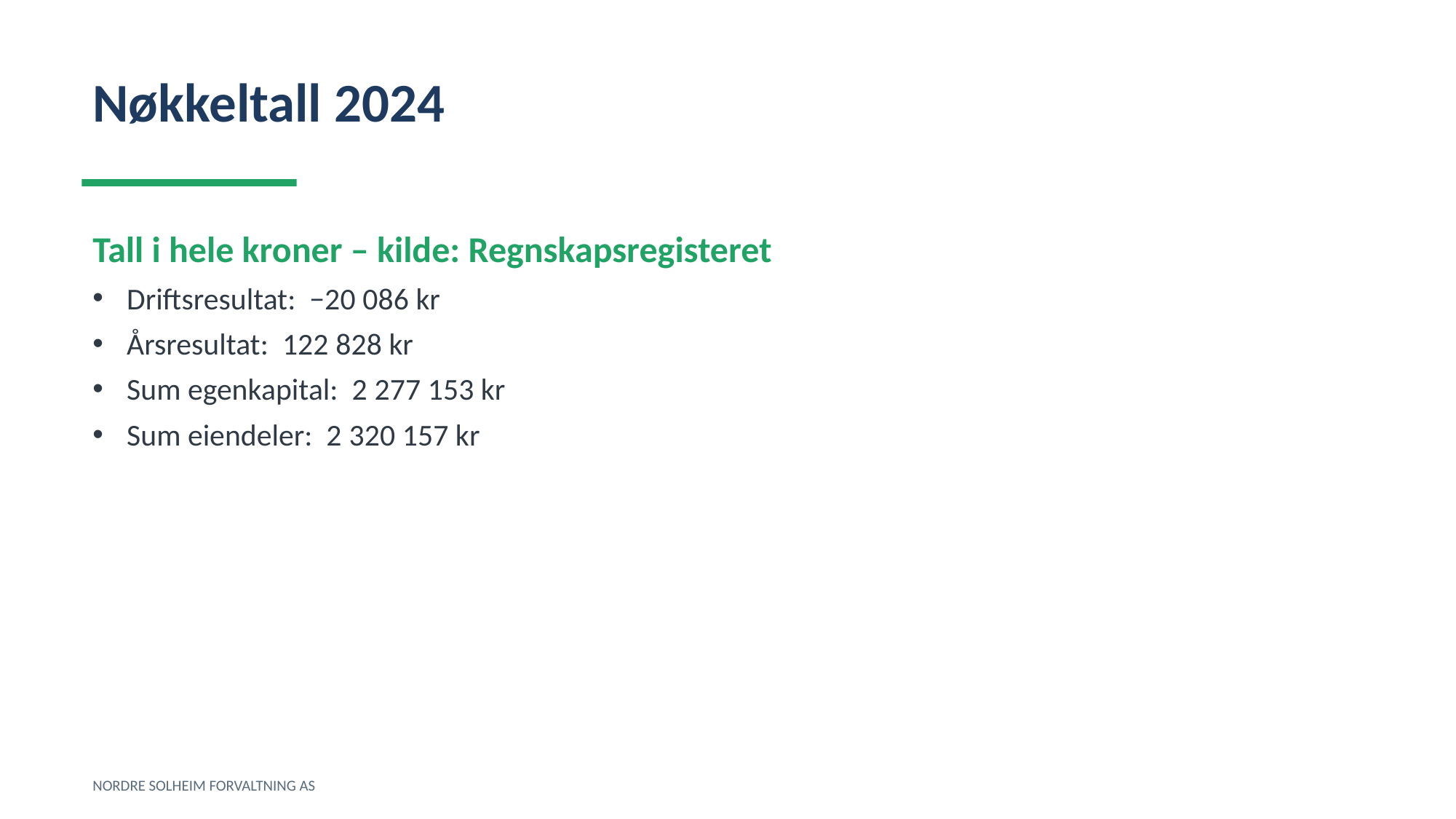

Nøkkeltall 2024

Tall i hele kroner – kilde: Regnskapsregisteret
Driftsresultat:  −20 086 kr
Årsresultat:  122 828 kr
Sum egenkapital:  2 277 153 kr
Sum eiendeler:  2 320 157 kr
NORDRE SOLHEIM FORVALTNING AS